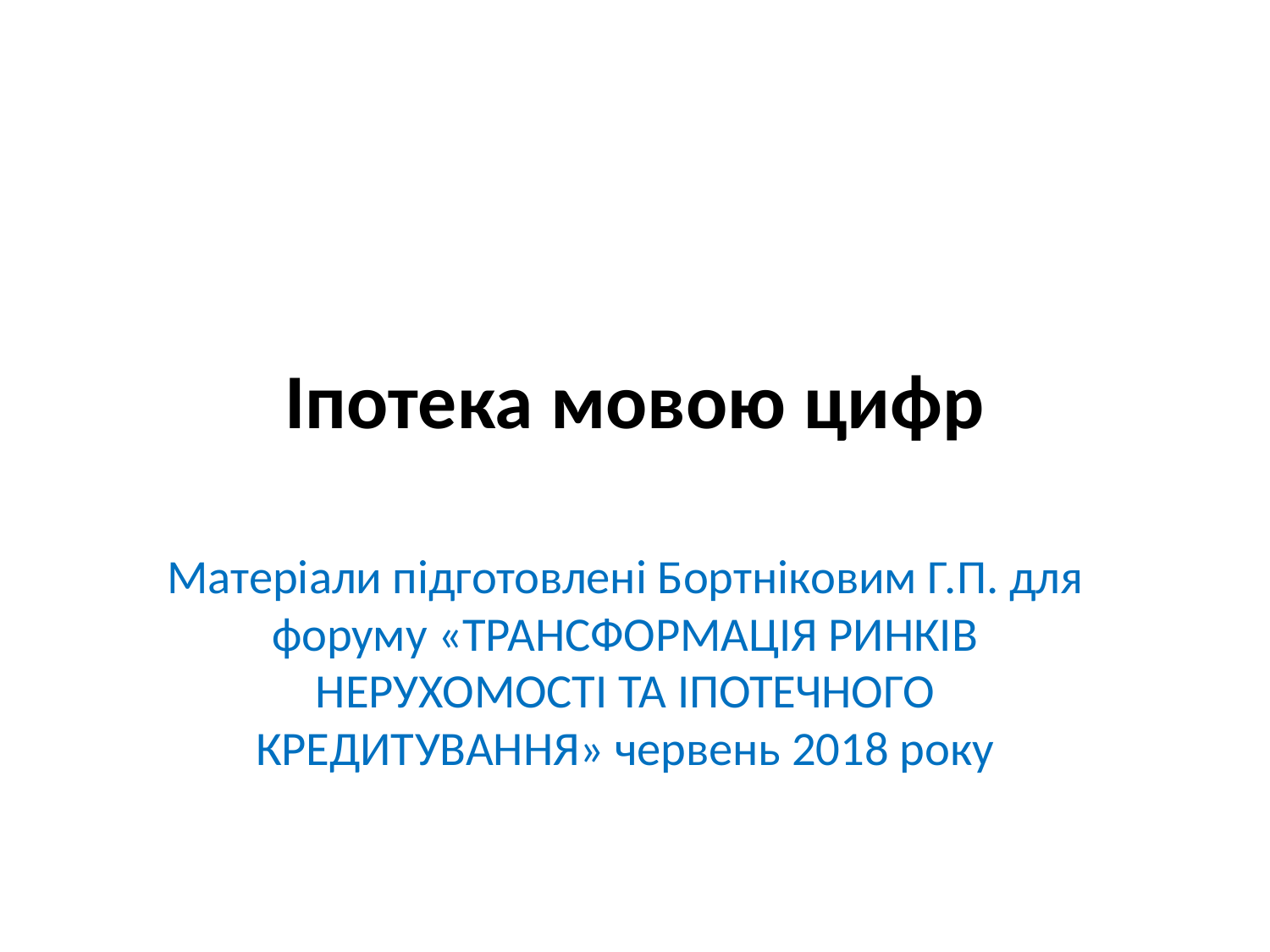

# Іпотека мовою цифр
Матеріали підготовлені Бортніковим Г.П. для форуму «ТРАНСФОРМАЦІЯ РИНКІВ НЕРУХОМОСТІ ТА ІПОТЕЧНОГО КРЕДИТУВАННЯ» червень 2018 року